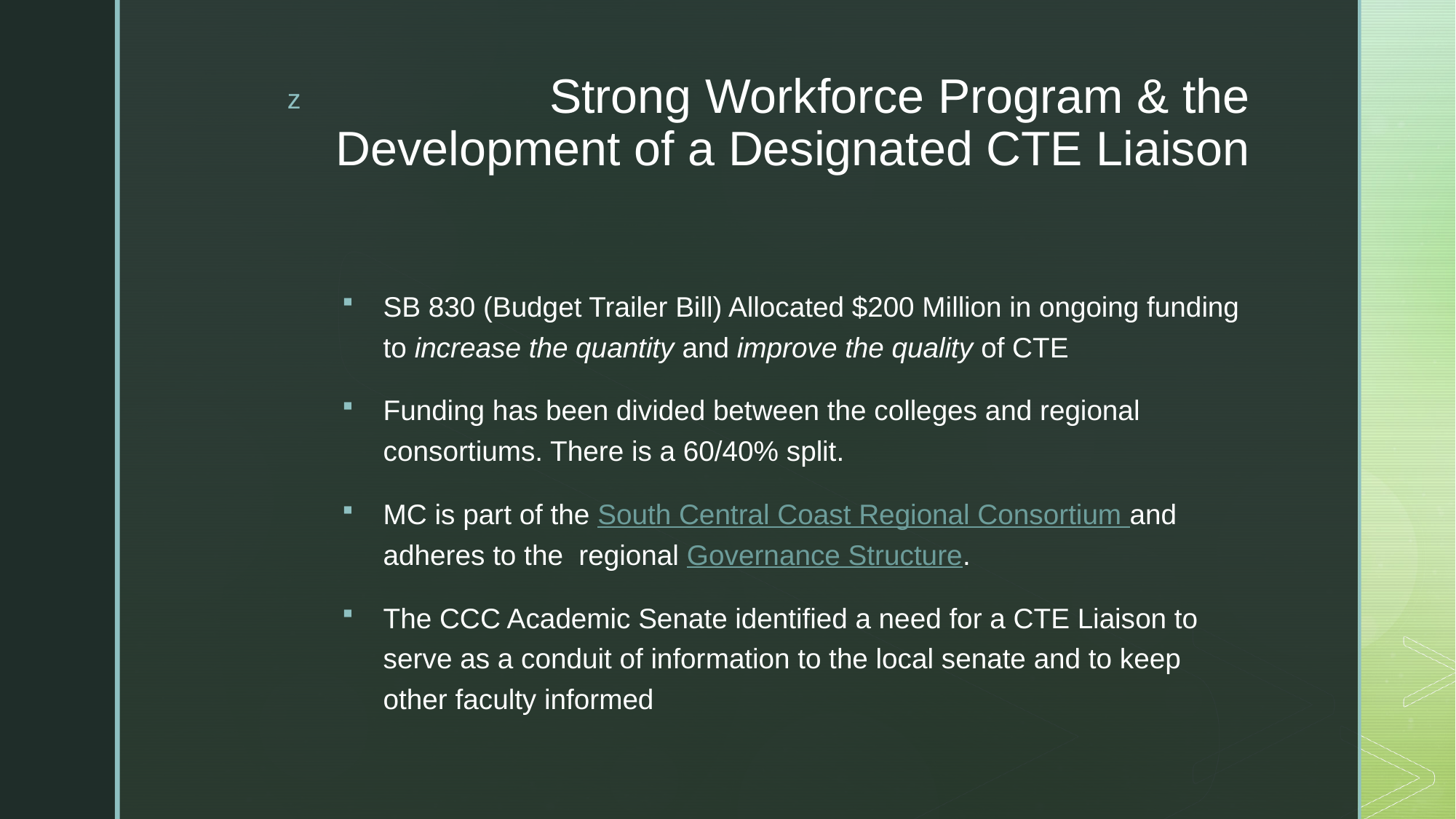

# Strong Workforce Program & the Development of a Designated CTE Liaison
SB 830 (Budget Trailer Bill) Allocated $200 Million in ongoing funding to increase the quantity and improve the quality of CTE
Funding has been divided between the colleges and regional consortiums. There is a 60/40% split.
MC is part of the South Central Coast Regional Consortium and adheres to the  regional Governance Structure.
The CCC Academic Senate identified a need for a CTE Liaison to serve as a conduit of information to the local senate and to keep other faculty informed